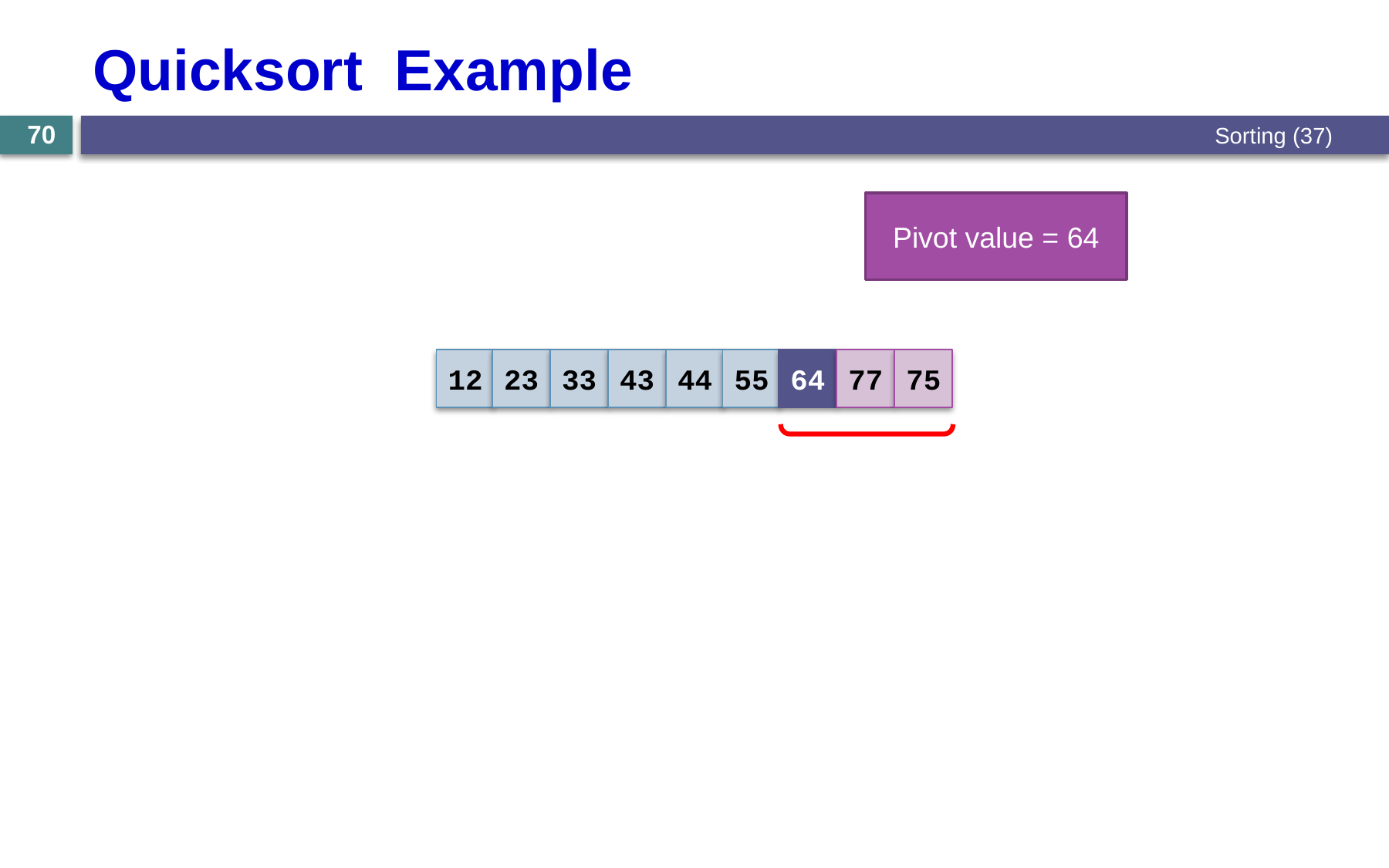

# Quicksort  Example
Sorting (37)
70
Pivot value = 64

12
23
33
43
44
55
64
77
75